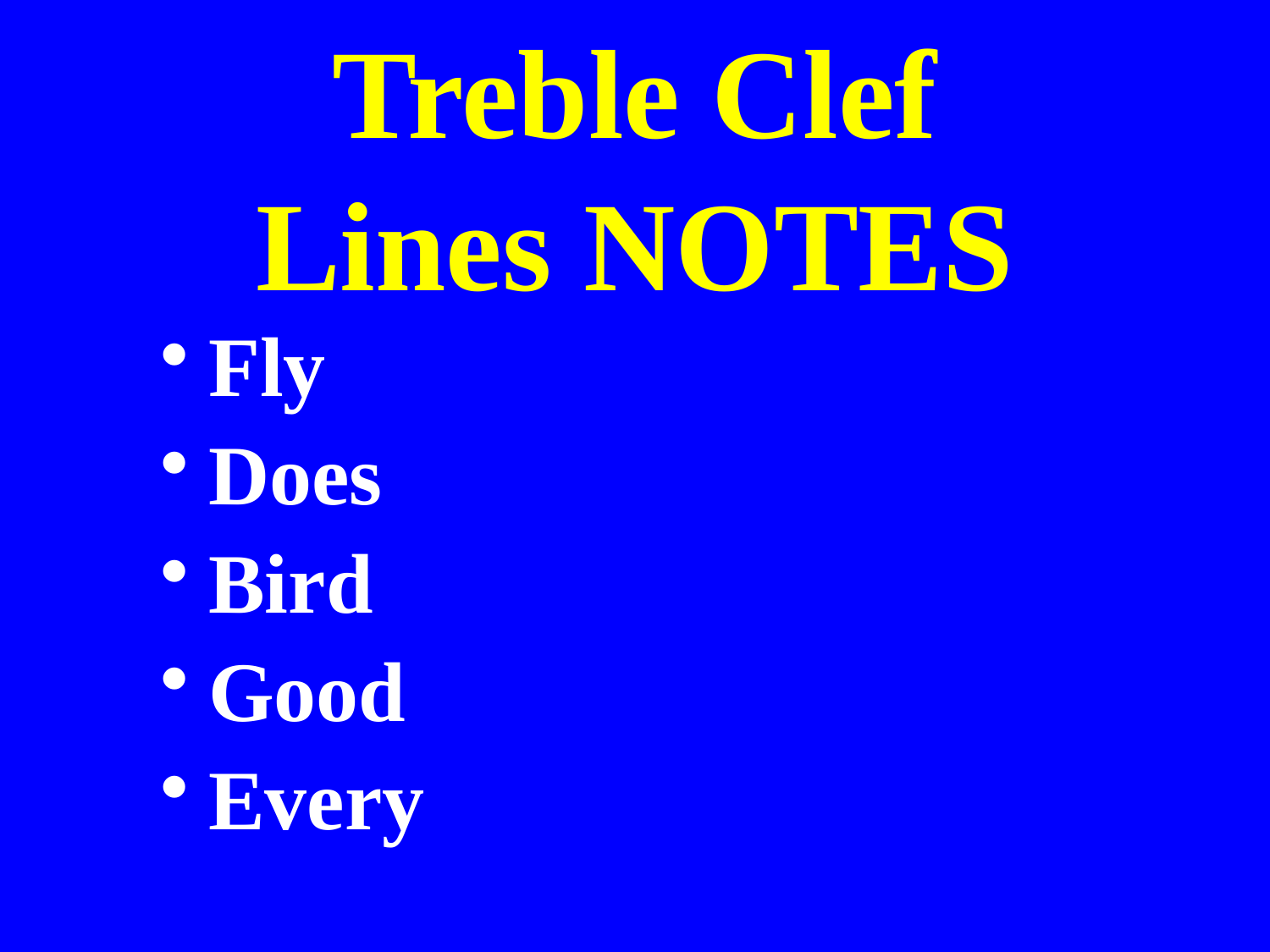

# Treble Clef Lines NOTES
Fly
Does
Bird
Good
Every